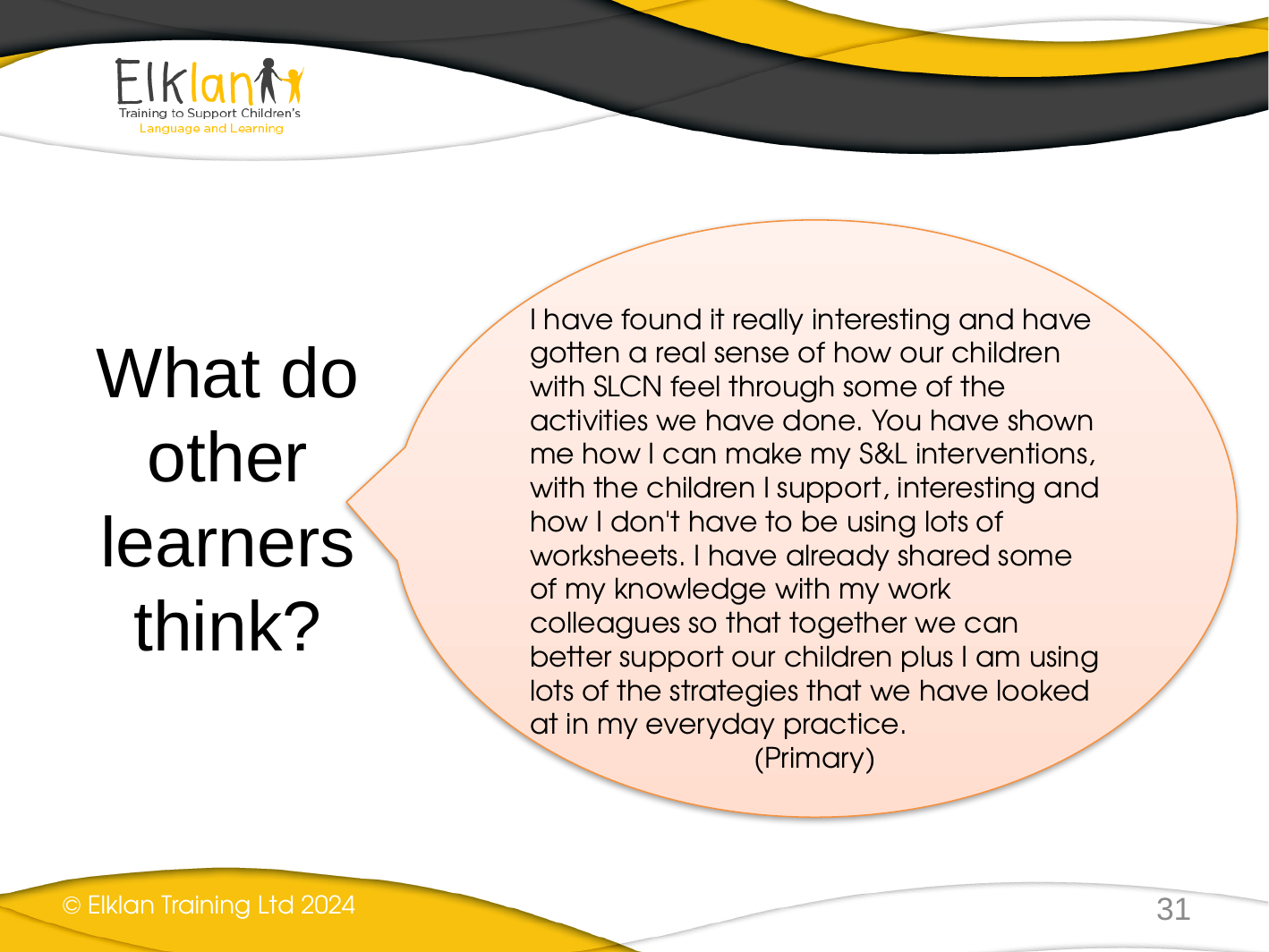

I have found it really interesting and have gotten a real sense of how our children with SLCN feel through some of the activities we have done. You have shown me how I can make my S&L interventions, with the children I support, interesting and how I don't have to be using lots of worksheets. I have already shared some of my knowledge with my work colleagues so that together we can better support our children plus I am using lots of the strategies that we have looked at in my everyday practice.
(Primary)

# What do other learners think?
31